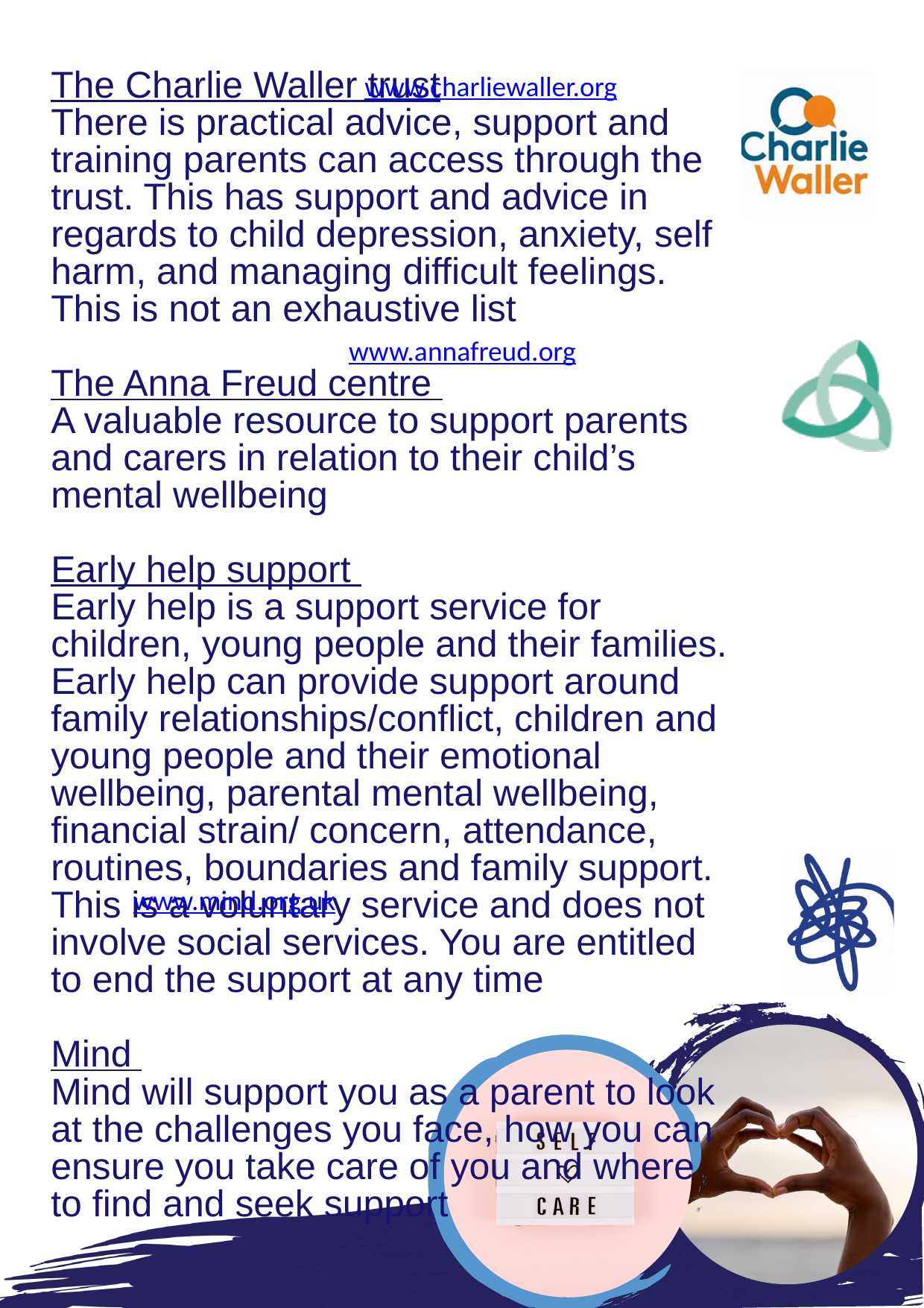

www.charliewaller.org
The Charlie Waller trust
There is practical advice, support and training parents can access through the trust. This has support and advice in regards to child depression, anxiety, self harm, and managing difficult feelings. This is not an exhaustive list

The Anna Freud centre
A valuable resource to support parents and carers in relation to their child’s mental wellbeing

Early help support
Early help is a support service for children, young people and their families. Early help can provide support around family relationships/conflict, children and young people and their emotional wellbeing, parental mental wellbeing, financial strain/ concern, attendance, routines, boundaries and family support. This is a voluntary service and does not involve social services. You are entitled to end the support at any time

Mind
Mind will support you as a parent to look at the challenges you face, how you can ensure you take care of you and where to find and seek support

www.annafreud.org

www.mind.org.uk